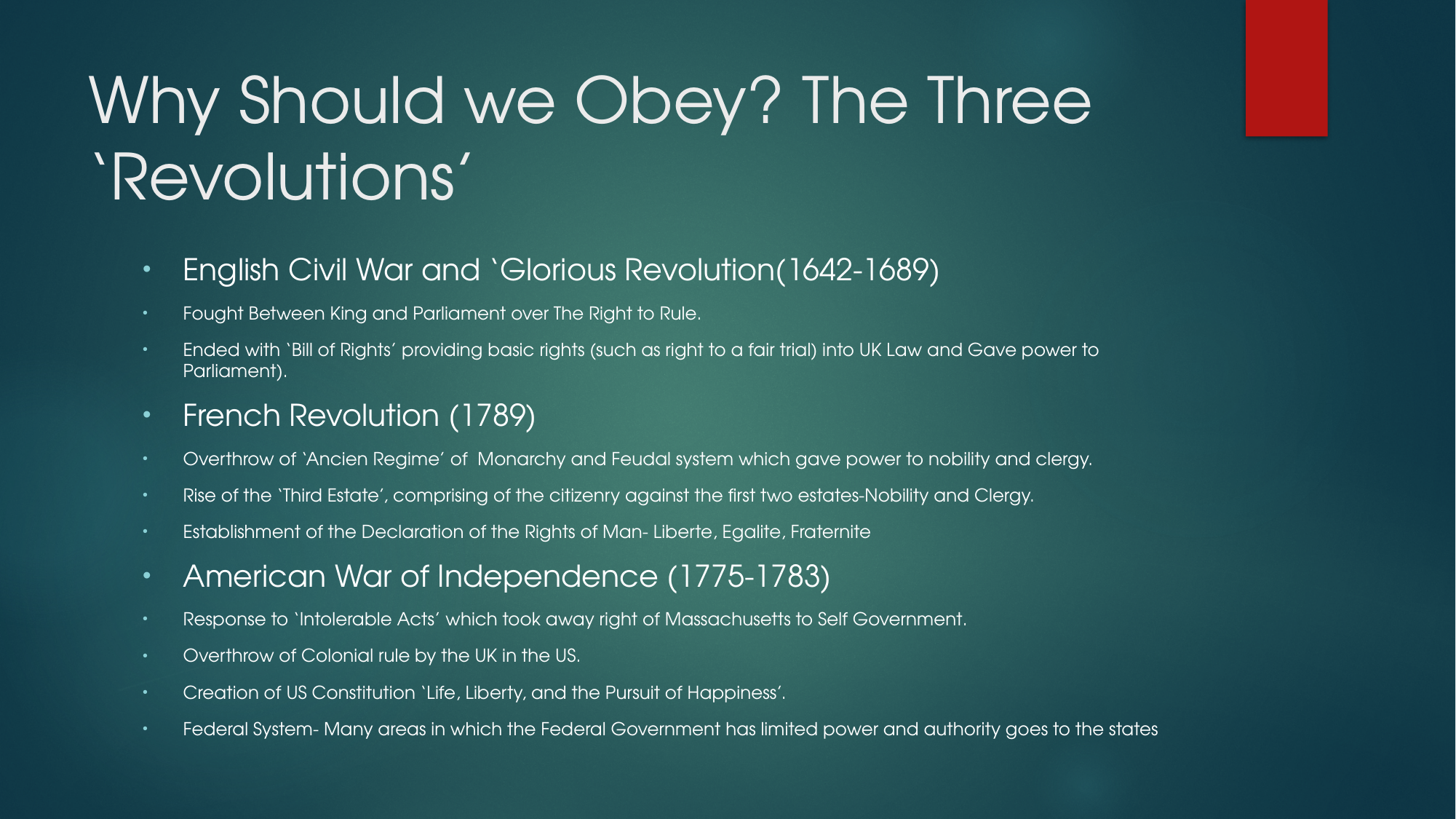

# Why Should we Obey? The Three ‘Revolutions’
English Civil War and ‘Glorious Revolution(1642-1689)
Fought Between King and Parliament over The Right to Rule.
Ended with ‘Bill of Rights’ providing basic rights (such as right to a fair trial) into UK Law and Gave power to Parliament).
French Revolution (1789)
Overthrow of ‘Ancien Regime’ of  Monarchy and Feudal system which gave power to nobility and clergy.
Rise of the ‘Third Estate’, comprising of the citizenry against the first two estates-Nobility and Clergy.
Establishment of the Declaration of the Rights of Man- Liberte, Egalite, Fraternite
American War of Independence (1775-1783)
Response to ‘Intolerable Acts’ which took away right of Massachusetts to Self Government.
Overthrow of Colonial rule by the UK in the US.
Creation of US Constitution ‘Life, Liberty, and the Pursuit of Happiness’.
Federal System- Many areas in which the Federal Government has limited power and authority goes to the states